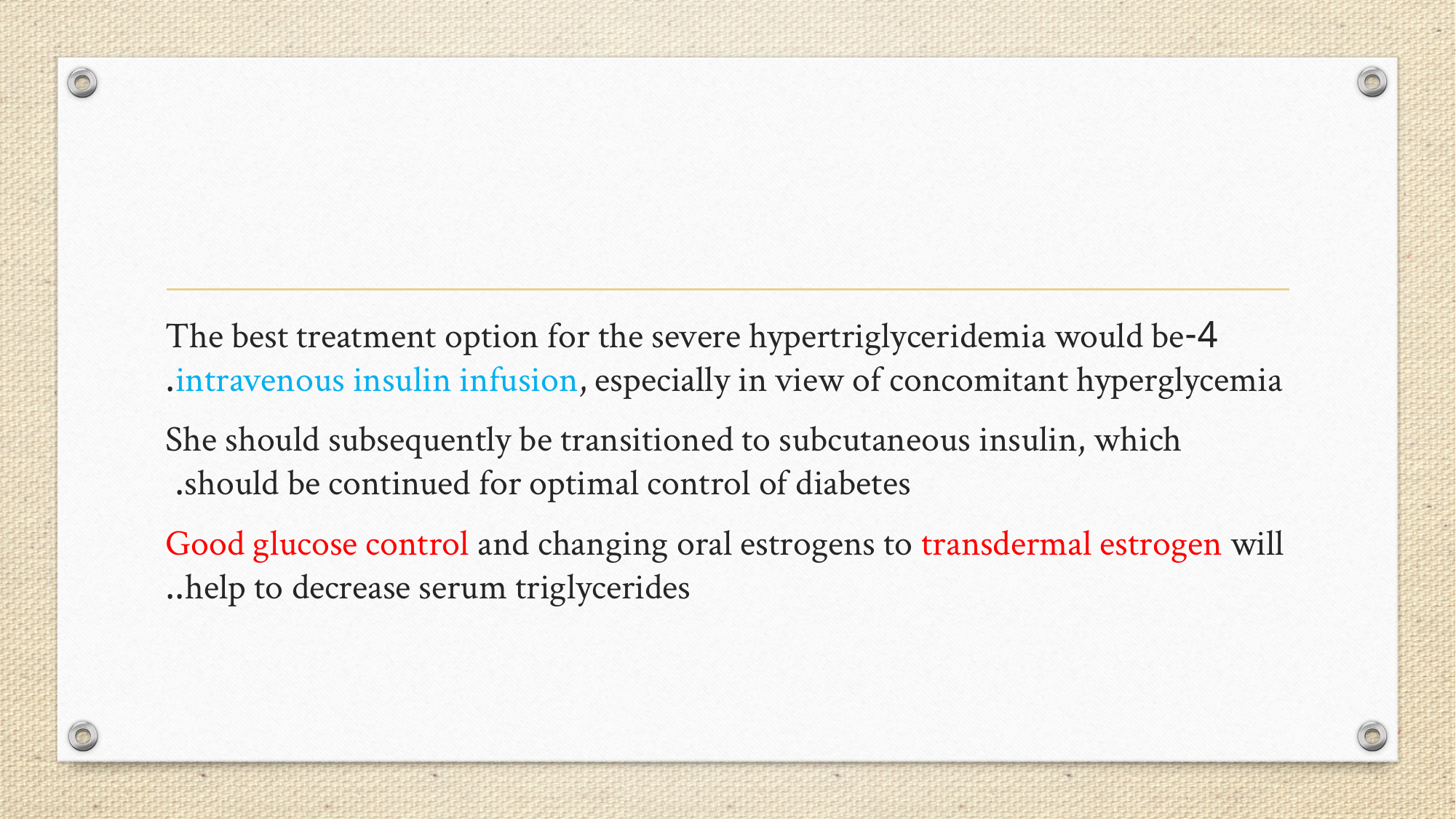

#
4-The best treatment option for the severe hypertriglyceridemia would be intravenous insulin infusion, especially in view of concomitant hyperglycemia.
 She should subsequently be transitioned to subcutaneous insulin, which should be continued for optimal control of diabetes.
Good glucose control and changing oral estrogens to transdermal estrogen will help to decrease serum triglycerides..